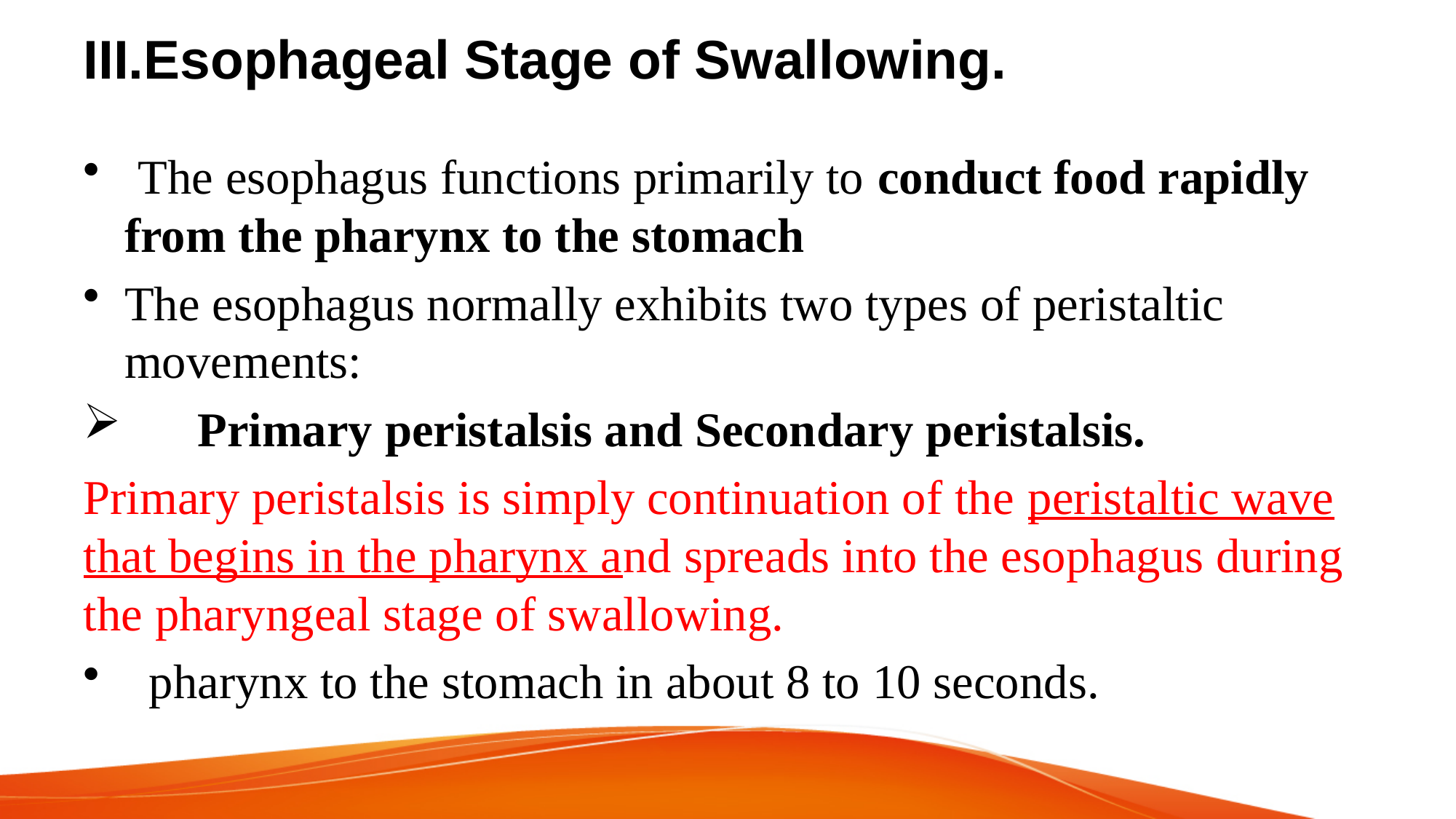

# III.Esophageal Stage of Swallowing.
 The esophagus functions primarily to conduct food rapidly from the pharynx to the stomach
The esophagus normally exhibits two types of peristaltic movements:
      Primary peristalsis and Secondary peristalsis.
Primary peristalsis is simply continuation of the peristaltic wave that begins in the pharynx and spreads into the esophagus during the pharyngeal stage of swallowing.
  pharynx to the stomach in about 8 to 10 seconds.